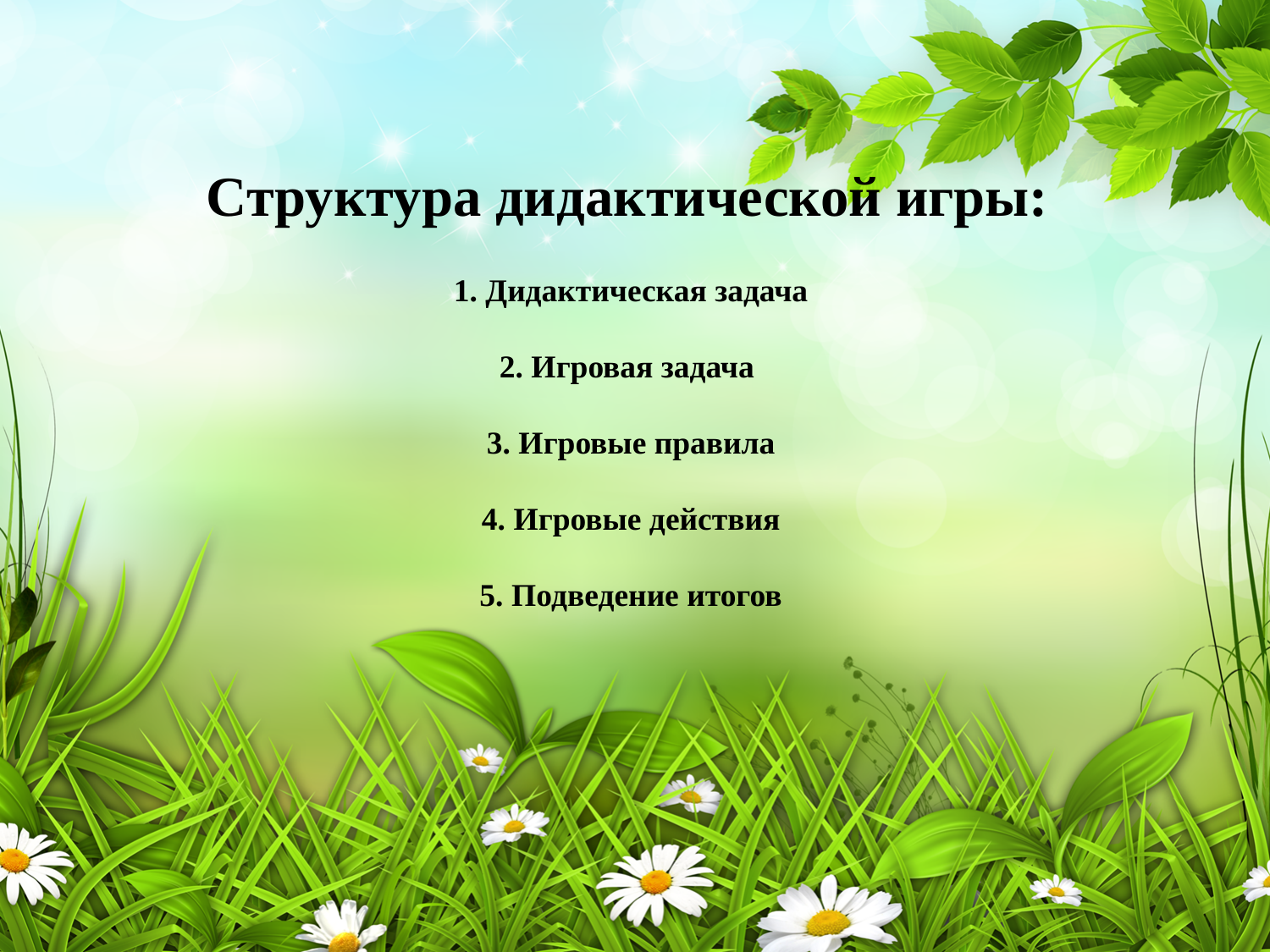

# Структура дидактической игры: 1. Дидактическая задача 2. Игровая задача 3. Игровые правила 4. Игровые действия 5. Подведение итогов